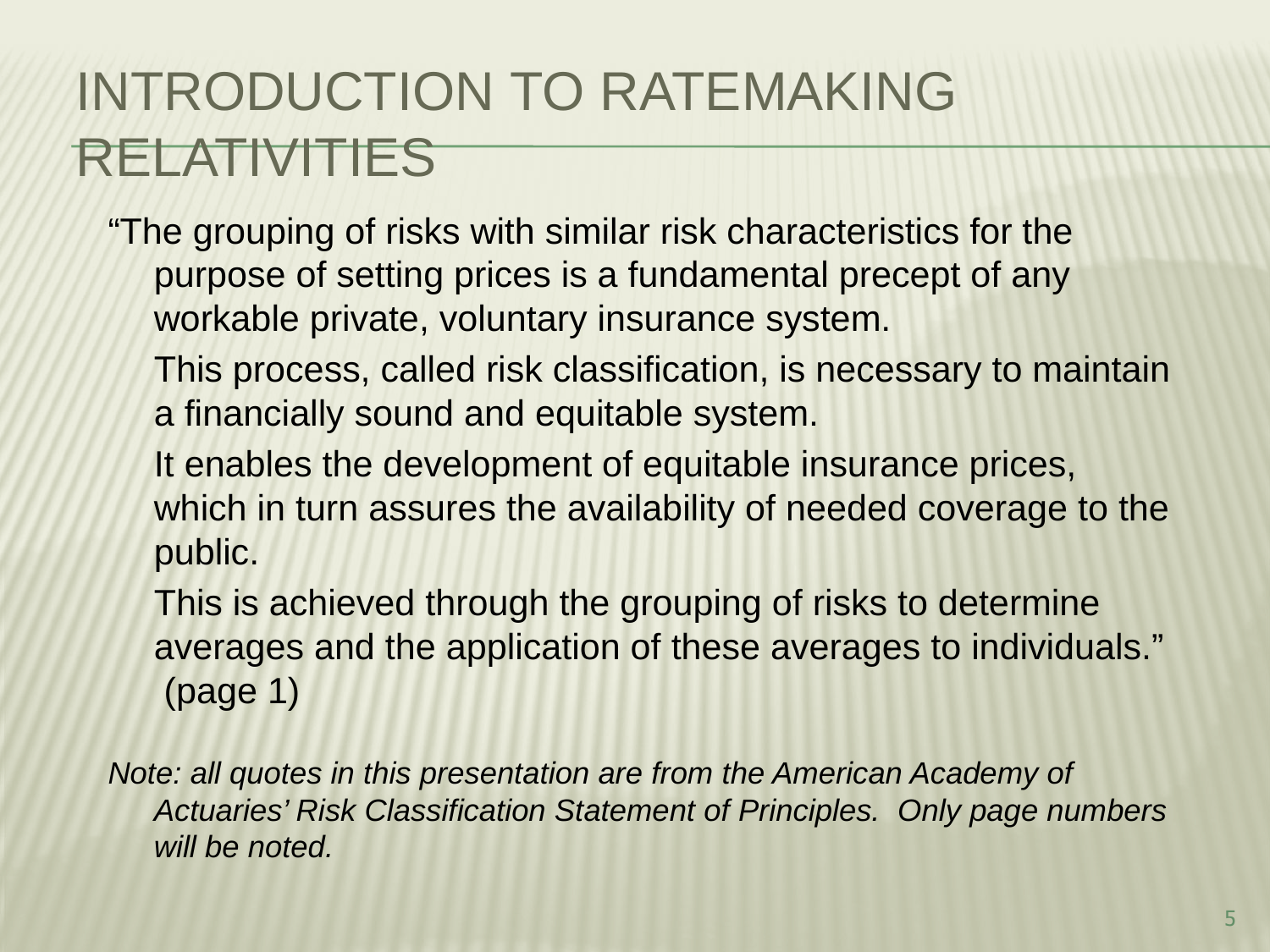

# Introduction to Ratemaking Relativities
“The grouping of risks with similar risk characteristics for the purpose of setting prices is a fundamental precept of any workable private, voluntary insurance system.
	This process, called risk classification, is necessary to maintain a financially sound and equitable system.
	It enables the development of equitable insurance prices, which in turn assures the availability of needed coverage to the public.
	This is achieved through the grouping of risks to determine averages and the application of these averages to individuals.”  (page 1)

Note: all quotes in this presentation are from the American Academy of Actuaries’ Risk Classification Statement of Principles.  Only page numbers will be noted.
5